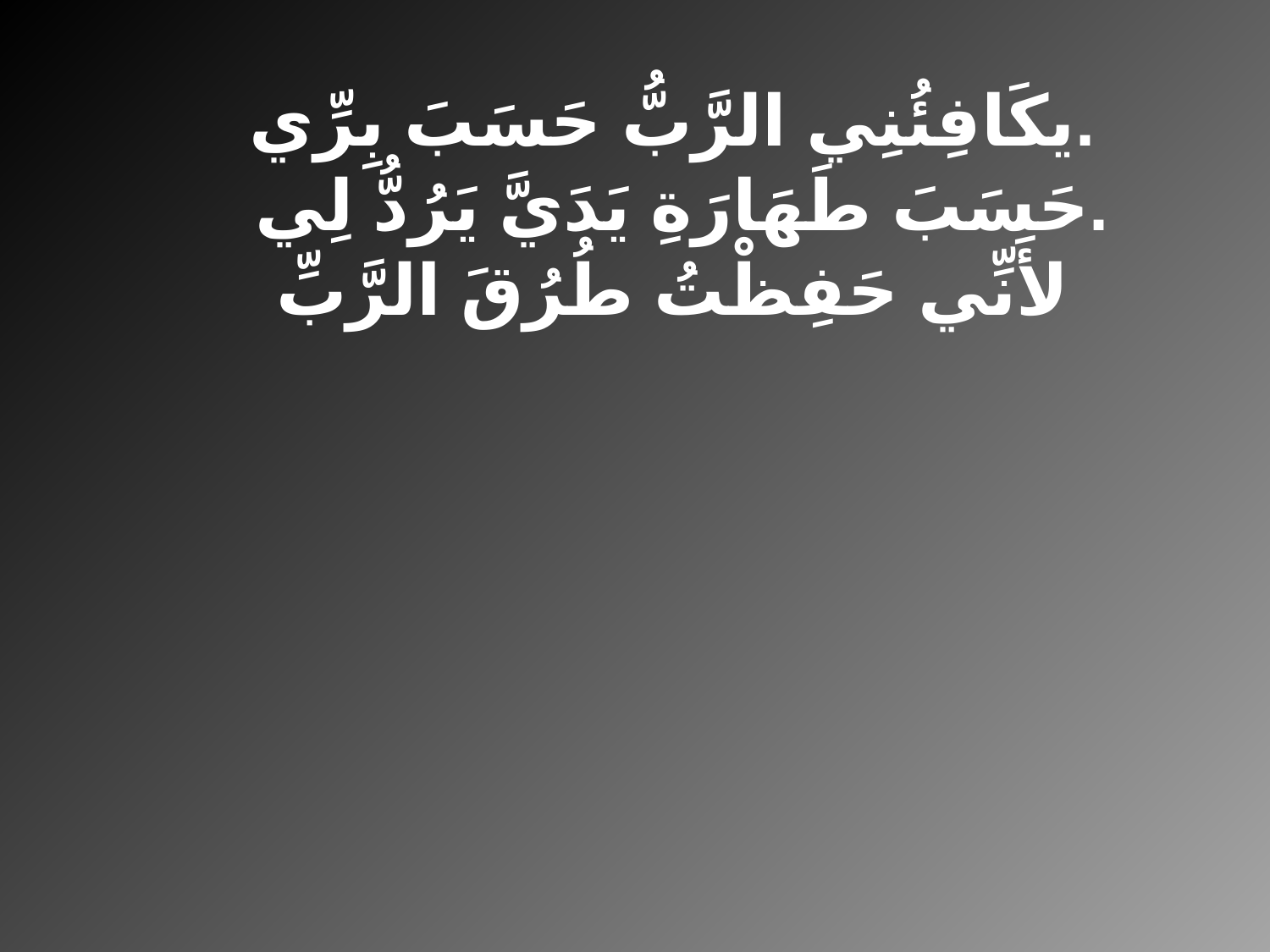

يكَافِئُنِي الرَّبُّ حَسَبَ بِرِّي.
 حَسَبَ طَهَارَةِ يَدَيَّ يَرُدُّ لِي.
لأَنِّي حَفِظْتُ طُرُقَ الرَّبِّ